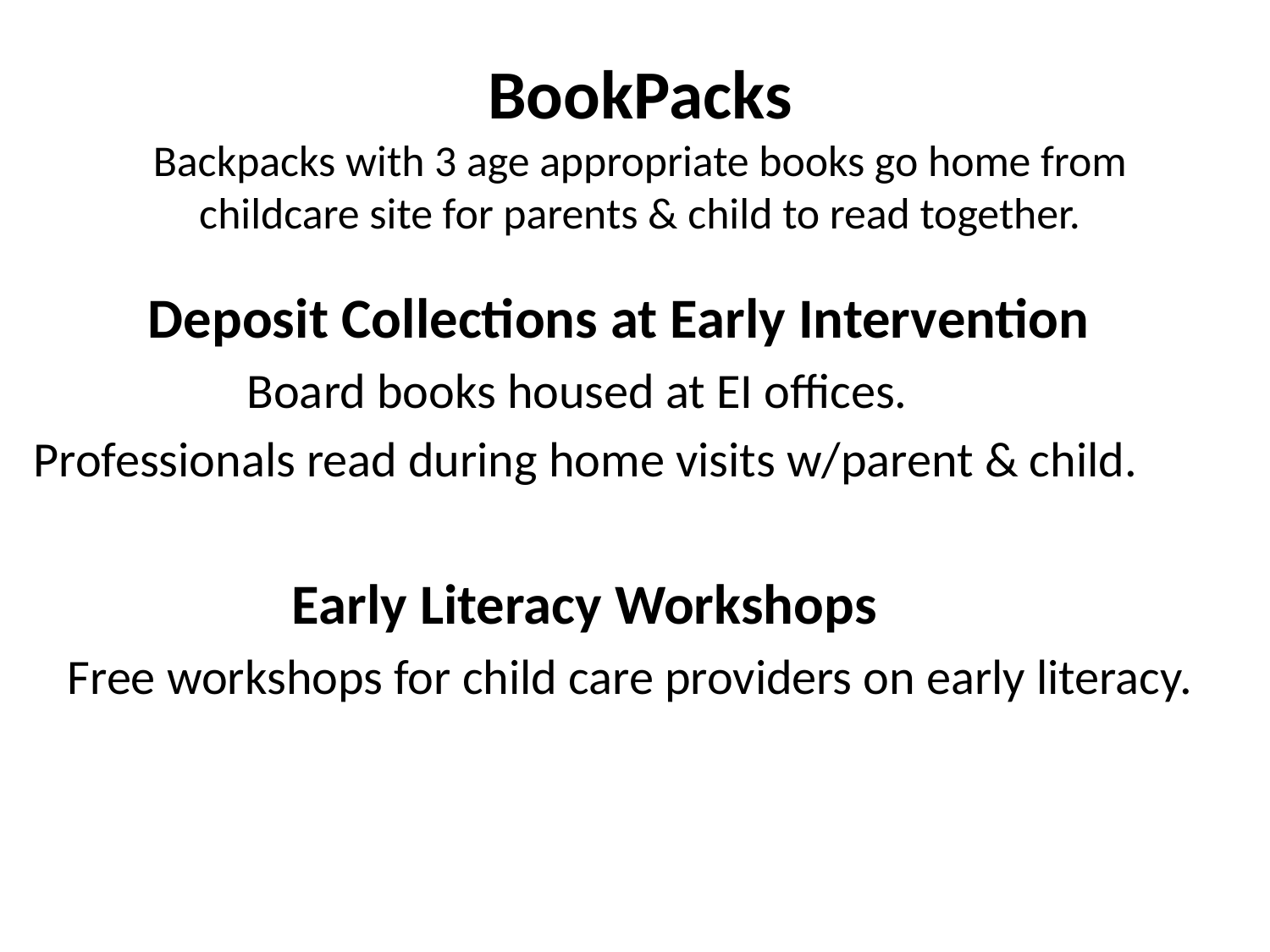

# BookPacks Backpacks with 3 age appropriate books go home from childcare site for parents & child to read together.
         Deposit Collections at Early Intervention
                   Board books housed at EI offices.
Professionals read during home visits w/parent & child.

                       Early Literacy Workshops
   Free workshops for child care providers on early literacy.